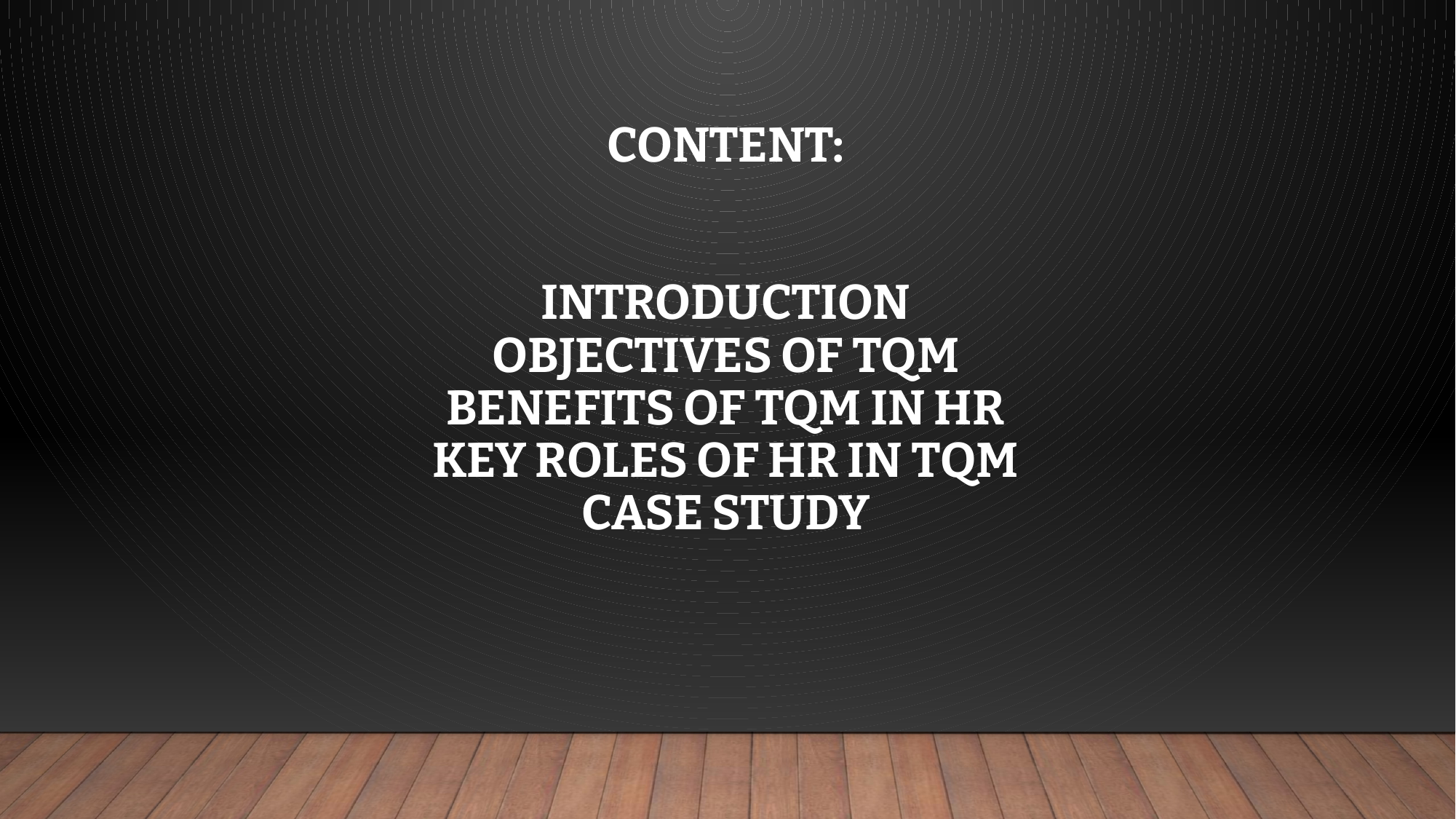

# CONTENT: INTRODUCTION OBJECTIVES OF TQM BENEFITS OF TQM IN HR KEY ROLES OF HR IN TQM CASE STUDY